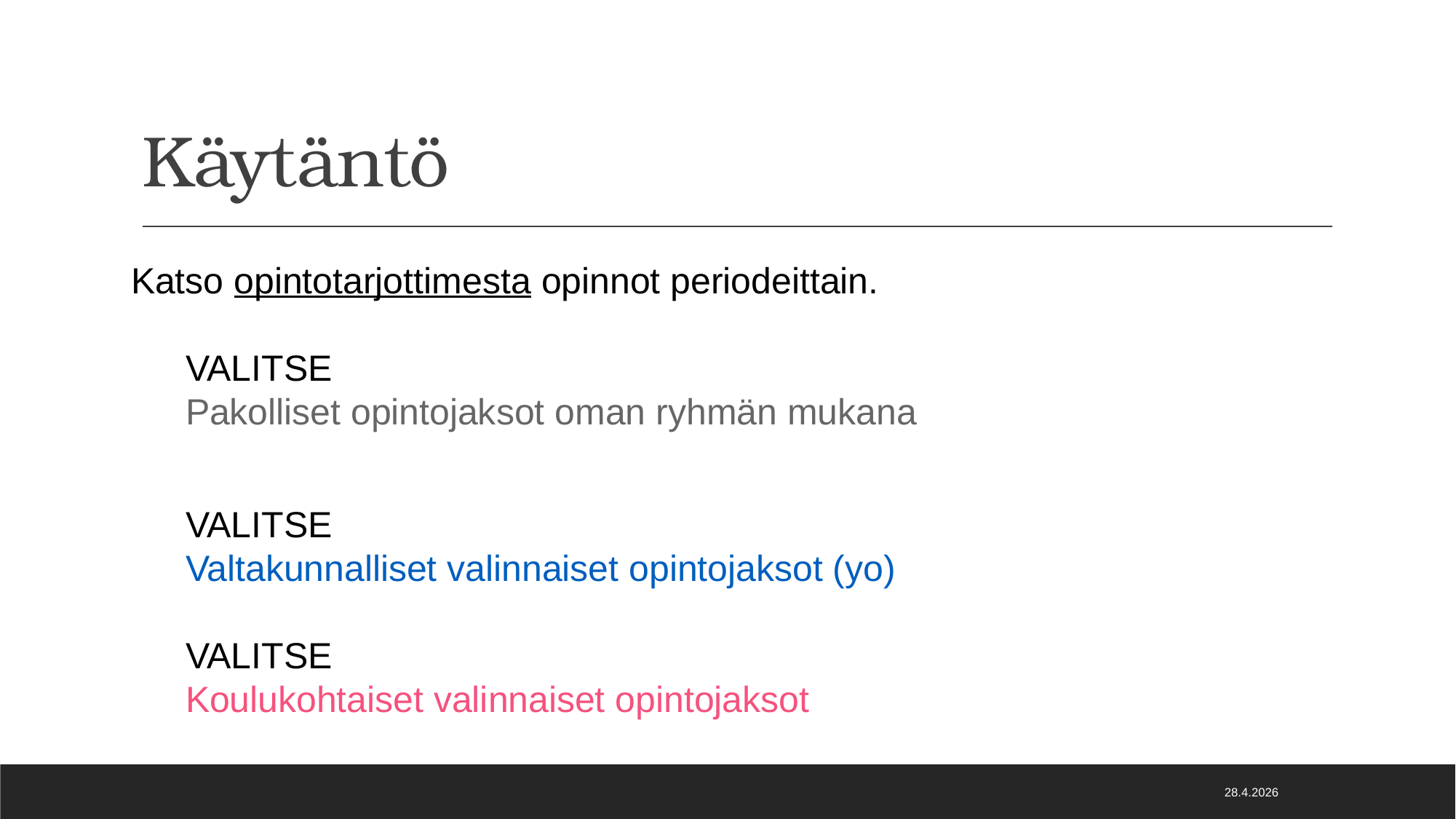

# Käytäntö
Katso opintotarjottimesta opinnot periodeittain.

VALITSE
Pakolliset opintojaksot oman ryhmän mukana

VALITSE
Valtakunnalliset valinnaiset opintojaksot (yo)

VALITSE
Koulukohtaiset valinnaiset opintojaksot

28.4.2026